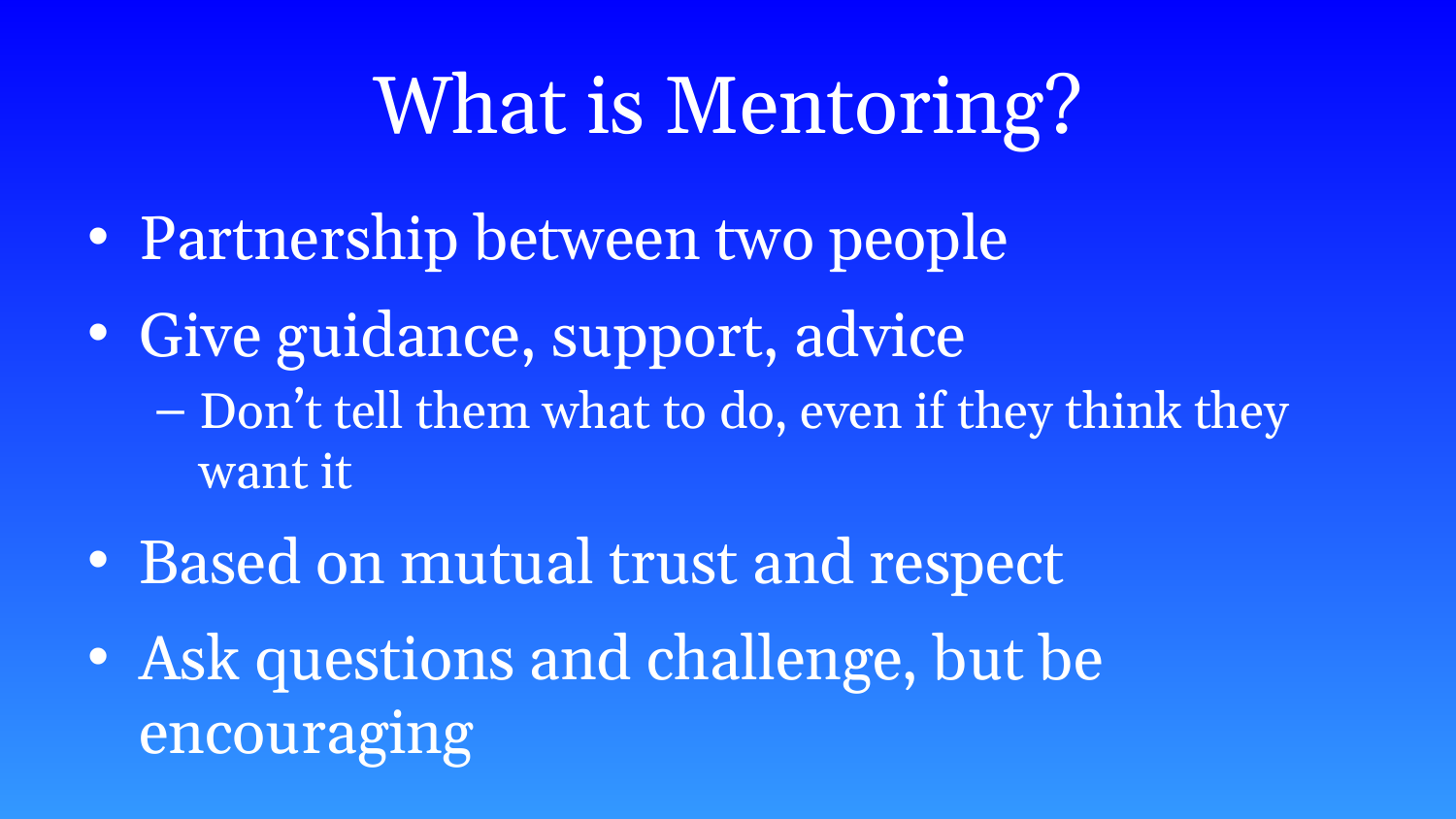

# What is Mentoring?
Partnership between two people
Give guidance, support, advice
Don’t tell them what to do, even if they think they want it
Based on mutual trust and respect
Ask questions and challenge, but be encouraging